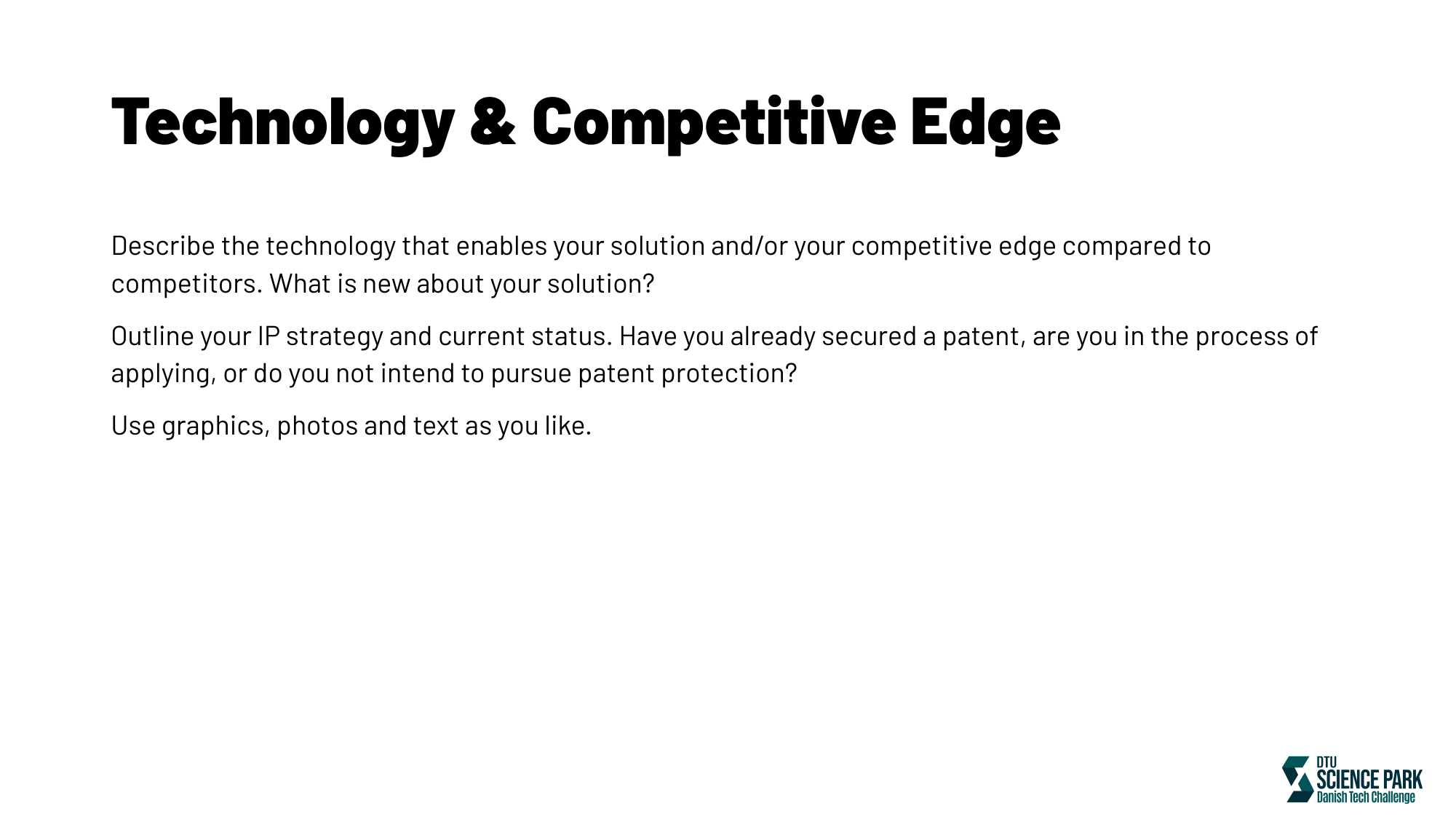

# Technology & Competitive Edge
Describe the technology that enables your solution and/or your competitive edge compared to competitors. What is new about your solution?
Outline your IP strategy and current status. Have you already secured a patent, are you in the process of applying, or do you not intend to pursue patent protection?
Use graphics, photos and text as you like.